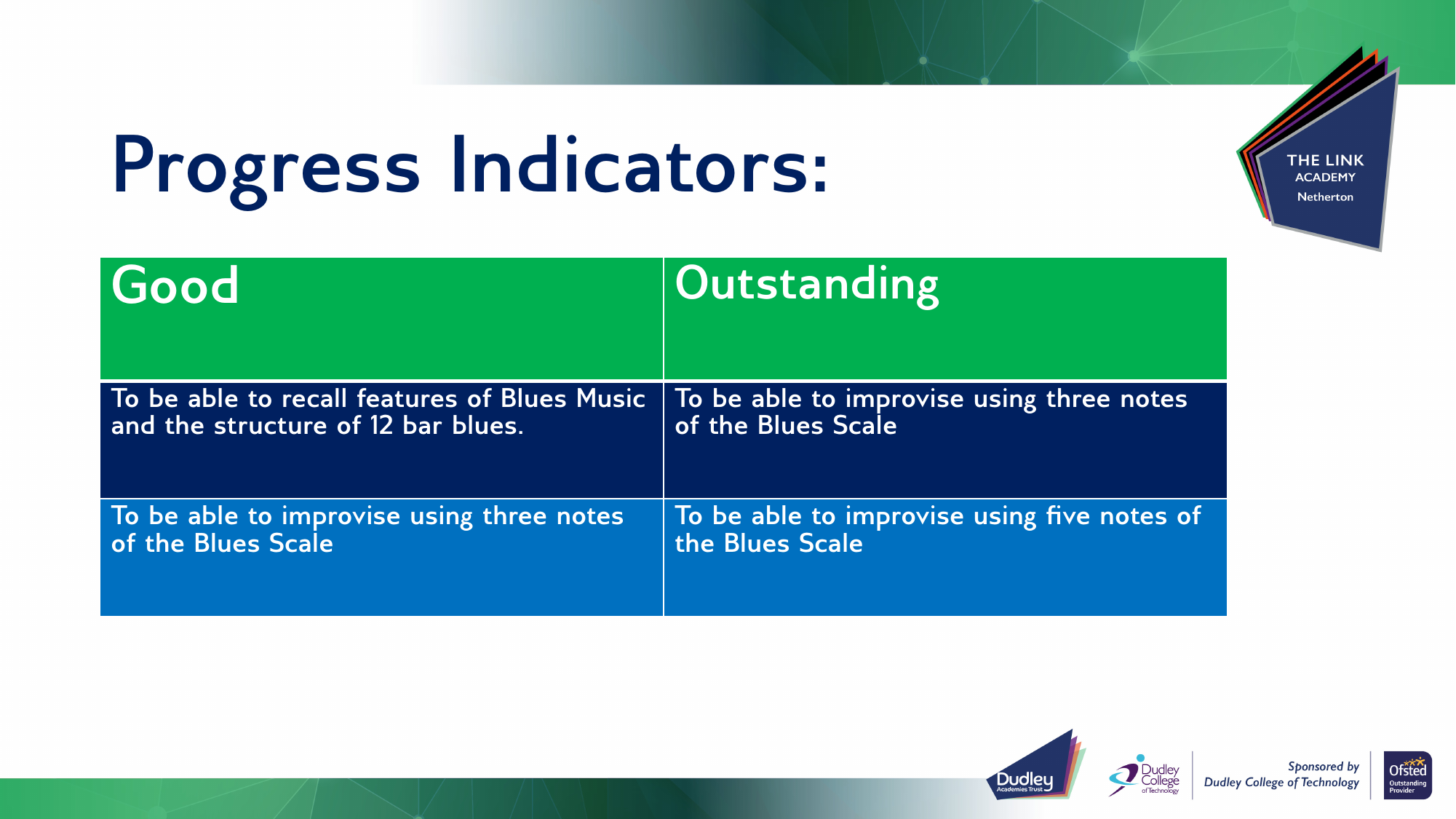

# Progress Indicators:
| Good | Outstanding |
| --- | --- |
| To be able to recall features of Blues Music and the structure of 12 bar blues. | To be able to improvise using three notes of the Blues Scale |
| To be able to improvise using three notes of the Blues Scale | To be able to improvise using five notes of the Blues Scale |